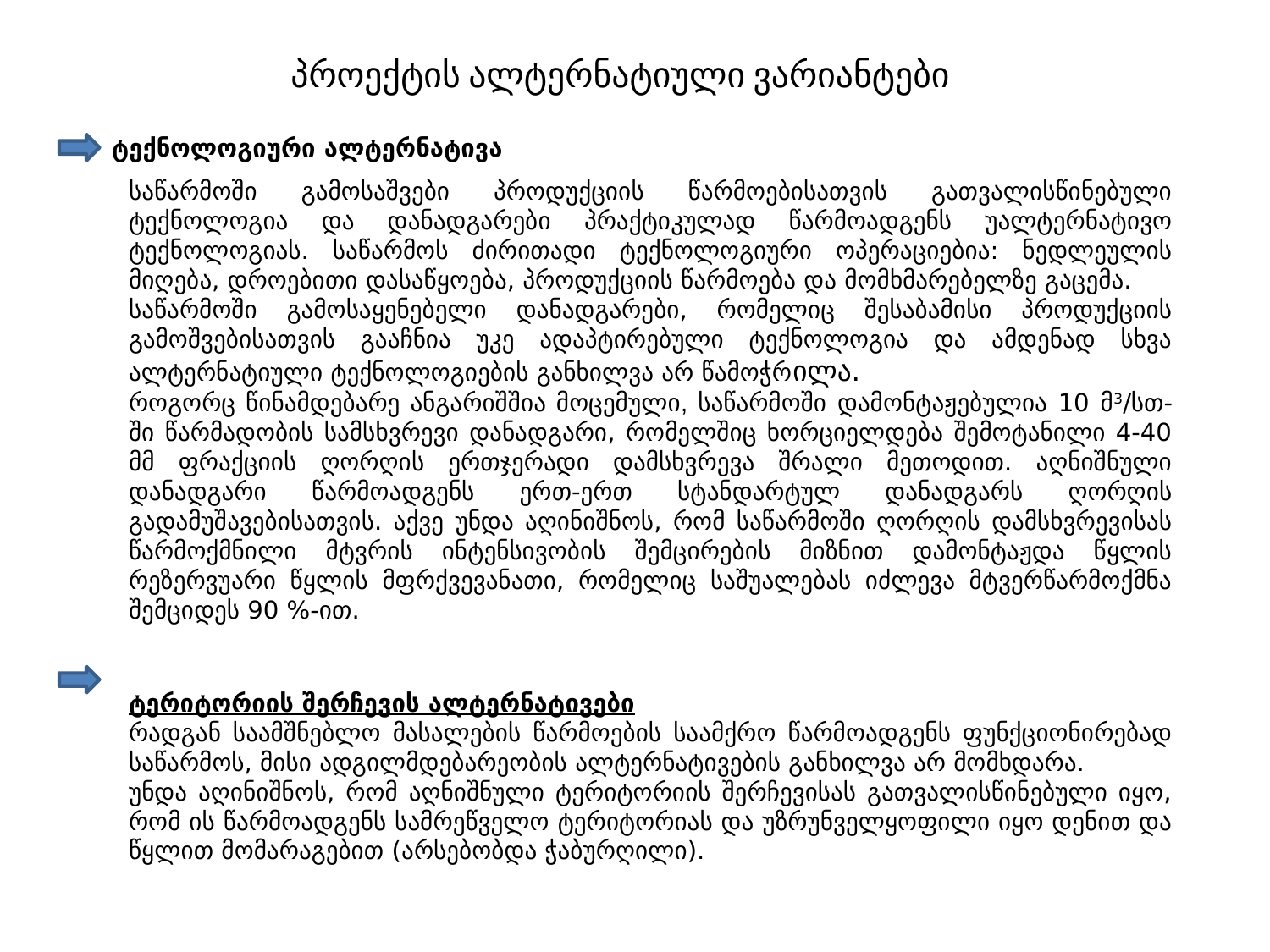

# პროექტის ალტერნატიული ვარიანტები
ტექნოლოგიური ალტერნატივა

საწარმოში გამოსაშვები პროდუქციის წარმოებისათვის გათვალისწინებული ტექნოლოგია და დანადგარები პრაქტიკულად წარმოადგენს უალტერნატივო ტექნოლოგიას. საწარმოს ძირითადი ტექნოლოგიური ოპერაციებია: ნედლეულის მიღება, დროებითი დასაწყოება, პროდუქციის წარმოება და მომხმარებელზე გაცემა.
საწარმოში გამოსაყენებელი დანადგარები, რომელიც შესაბამისი პროდუქციის გამოშვებისათვის გააჩნია უკე ადაპტირებული ტექნოლოგია და ამდენად სხვა ალტერნატიული ტექნოლოგიების განხილვა არ წამოჭრილა.
როგორც წინამდებარე ანგარიშშია მოცემული, საწარმოში დამონტაჟებულია 10 მ3/სთ-ში წარმადობის სამსხვრევი დანადგარი, რომელშიც ხორციელდება შემოტანილი 4-40 მმ ფრაქციის ღორღის ერთჯერადი დამსხვრევა შრალი მეთოდით. აღნიშნული დანადგარი წარმოადგენს ერთ-ერთ სტანდარტულ დანადგარს ღორღის გადამუშავებისათვის. აქვე უნდა აღინიშნოს, რომ საწარმოში ღორღის დამსხვრევისას წარმოქმნილი მტვრის ინტენსივობის შემცირების მიზნით დამონტაჟდა წყლის რეზერვუარი წყლის მფრქვევანათი, რომელიც საშუალებას იძლევა მტვერწარმოქმნა შემციდეს 90 %-ით.

ტერიტორიის შერჩევის ალტერნატივები
რადგან საამშნებლო მასალების წარმოების საამქრო წარმოადგენს ფუნქციონირებად საწარმოს, მისი ადგილმდებარეობის ალტერნატივების განხილვა არ მომხდარა.
უნდა აღინიშნოს, რომ აღნიშნული ტერიტორიის შერჩევისას გათვალისწინებული იყო, რომ ის წარმოადგენს სამრეწველო ტერიტორიას და უზრუნველყოფილი იყო დენით და წყლით მომარაგებით (არსებობდა ჭაბურღილი).